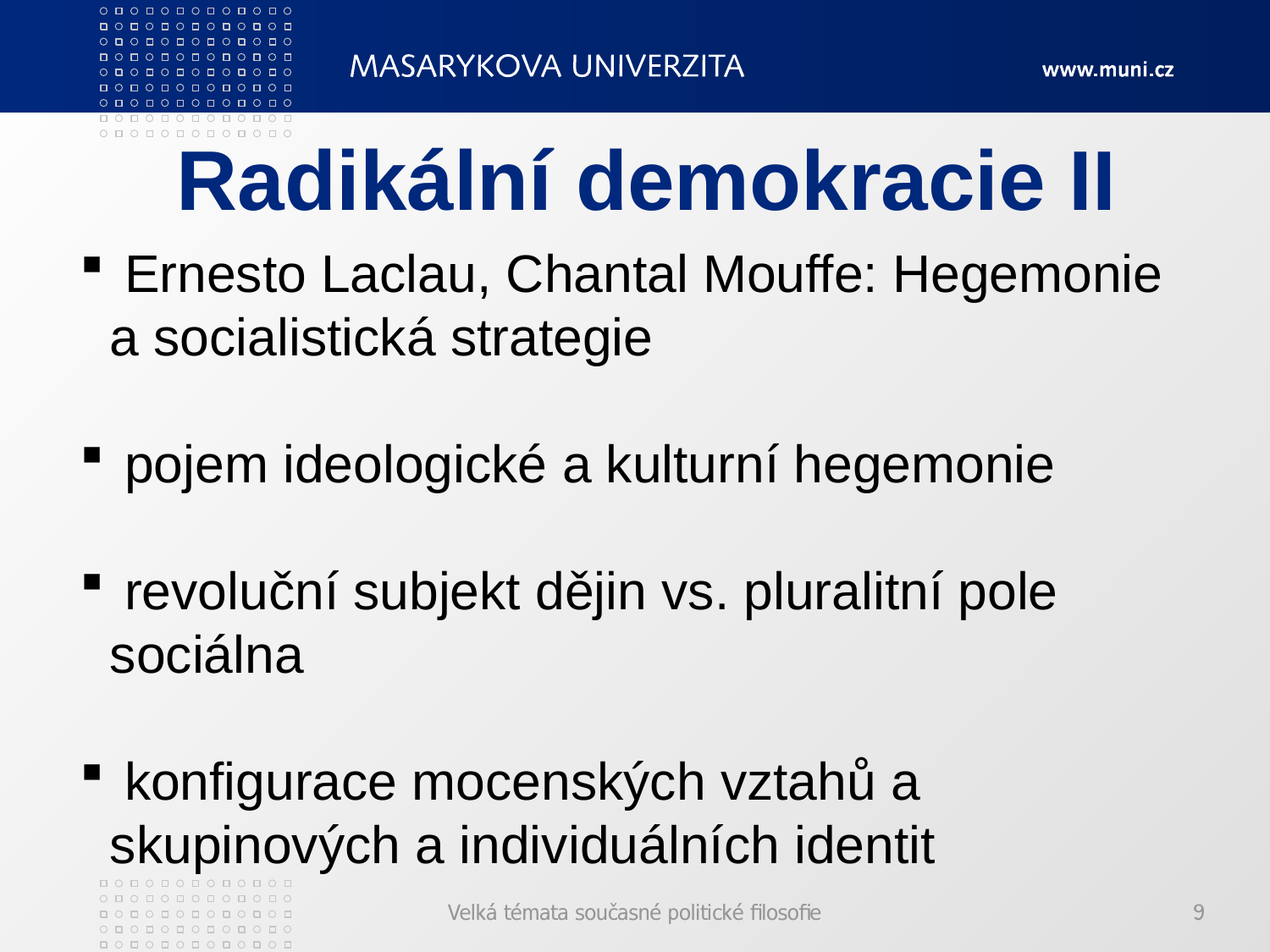

# Radikální demokracie II
 Ernesto Laclau, Chantal Mouffe: Hegemonie a socialistická strategie

 pojem ideologické a kulturní hegemonie

 revoluční subjekt dějin vs. pluralitní pole sociálna

 konfigurace mocenských vztahů a skupinových a individuálních identit
Velká témata současné politické filosofie
9